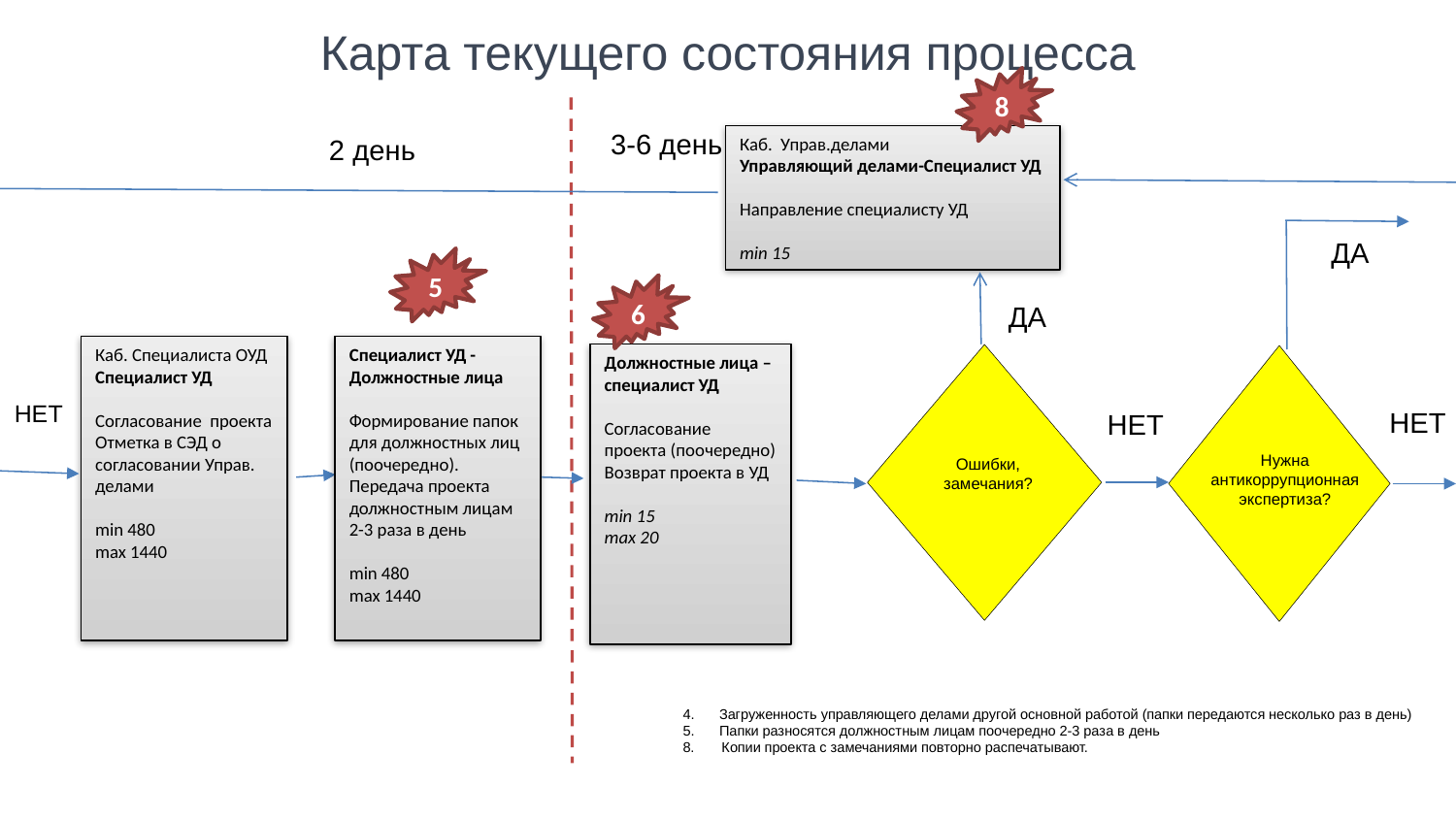

Карта текущего состояния процесса

8
3-6 день
2 день
Каб.  Управ.делами
Управляющий делами-Специалист УД

Направление специалисту УД

min 15

ДА
5
6
ДА
Специалист УД -  Должностные лица

Формирование папок для должностных лиц (поочередно).
Передача проекта должностным лицам 2-3 раза в день

min 480
max 1440
Каб. Специалиста ОУД
Специалист УД

Согласование  проекта
Отметка в СЭД о согласовании Управ. делами

min 480
max 1440
Должностные лица – специалист УД

Согласование проекта (поочередно)
Возврат проекта в УД

min 15
max 20

НЕТ
НЕТ
НЕТ
Нужна антикоррупционная экспертиза?
Ошибки, замечания?
Загруженность управляющего делами другой основной работой (папки передаются несколько раз в день)
Папки разносятся должностным лицам поочередно 2-3 раза в день
8.       Копии проекта с замечаниями повторно распечатывают.